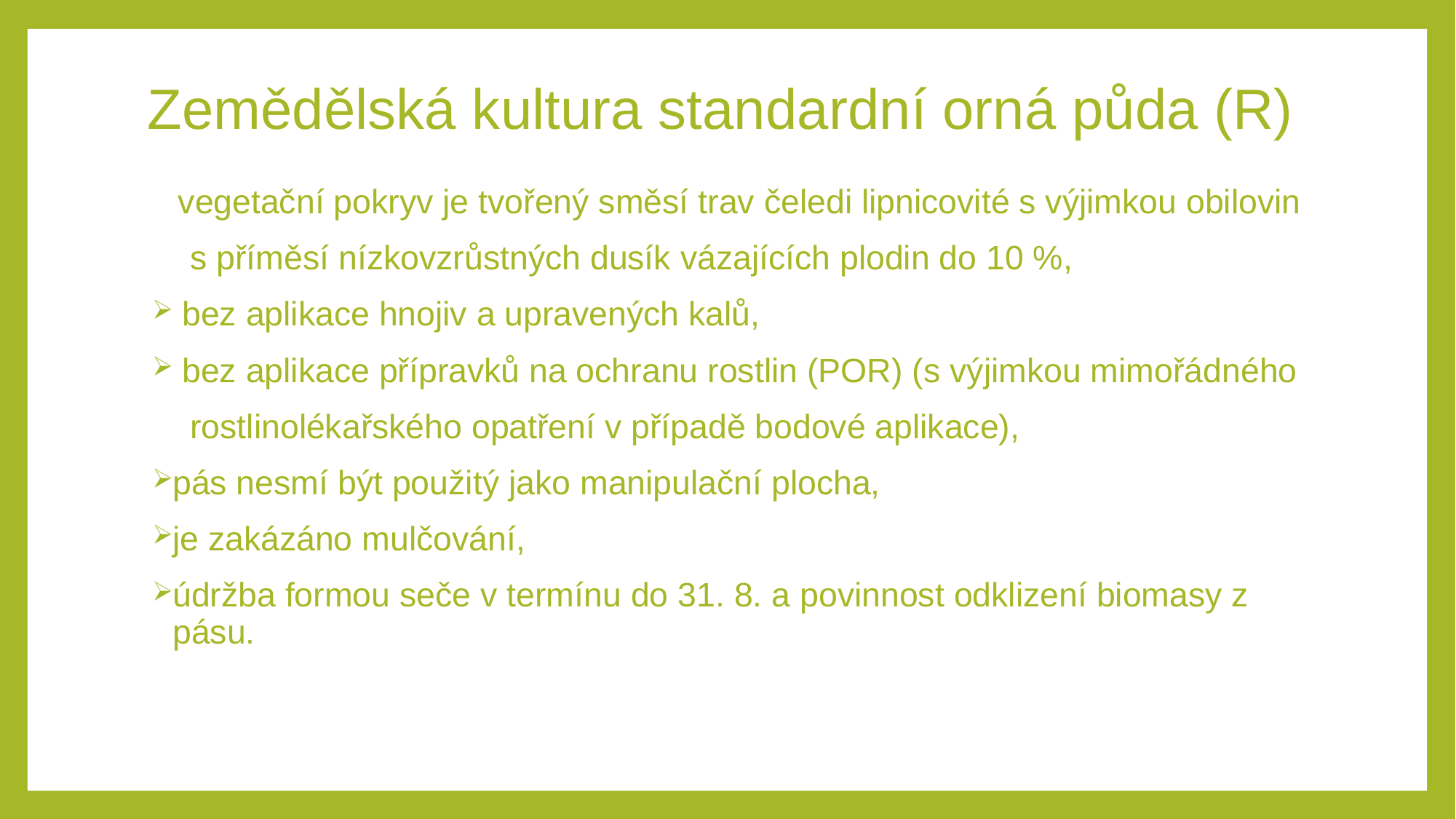

# Zemědělská kultura standardní orná půda (R)
   vegetační pokryv je tvořený směsí trav čeledi lipnicovité s výjimkou obilovin
    s příměsí nízkovzrůstných dusík vázajících plodin do 10 %,
 bez aplikace hnojiv a upravených kalů,
 bez aplikace přípravků na ochranu rostlin (POR) (s výjimkou mimořádného
    rostlinolékařského opatření v případě bodové aplikace),
pás nesmí být použitý jako manipulační plocha,
je zakázáno mulčování,
údržba formou seče v termínu do 31. 8. a povinnost odklizení biomasy z pásu.